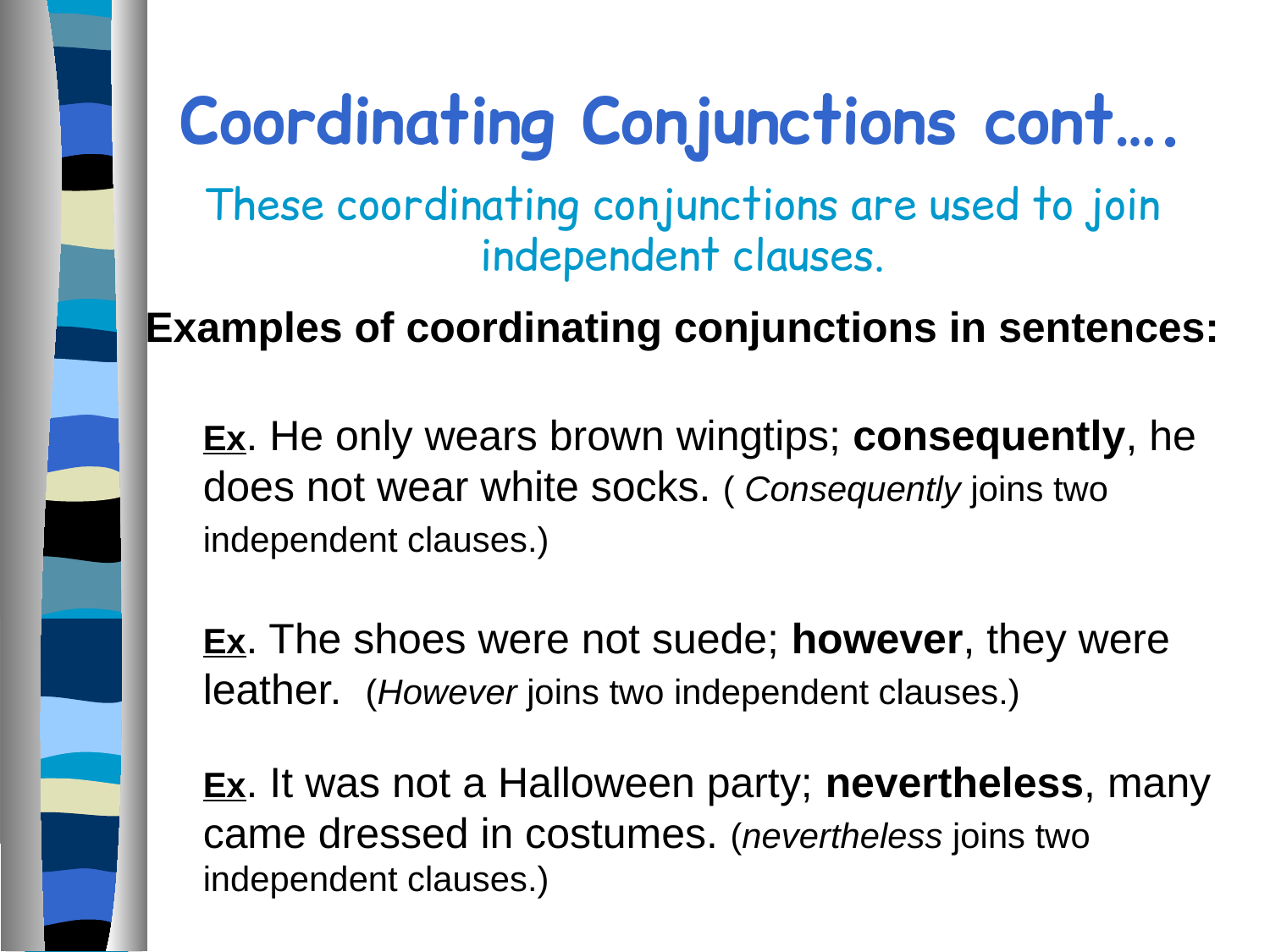

Coordinating Conjunctions cont….
These coordinating conjunctions are used to join independent clauses.
Examples of coordinating conjunctions in sentences:
Ex. He only wears brown wingtips; consequently, he does not wear white socks. ( Consequently joins two independent clauses.)

Ex. The shoes were not suede; however, they were leather.  (However joins two independent clauses.)

Ex. It was not a Halloween party; nevertheless, many came dressed in costumes. (nevertheless joins two independent clauses.)